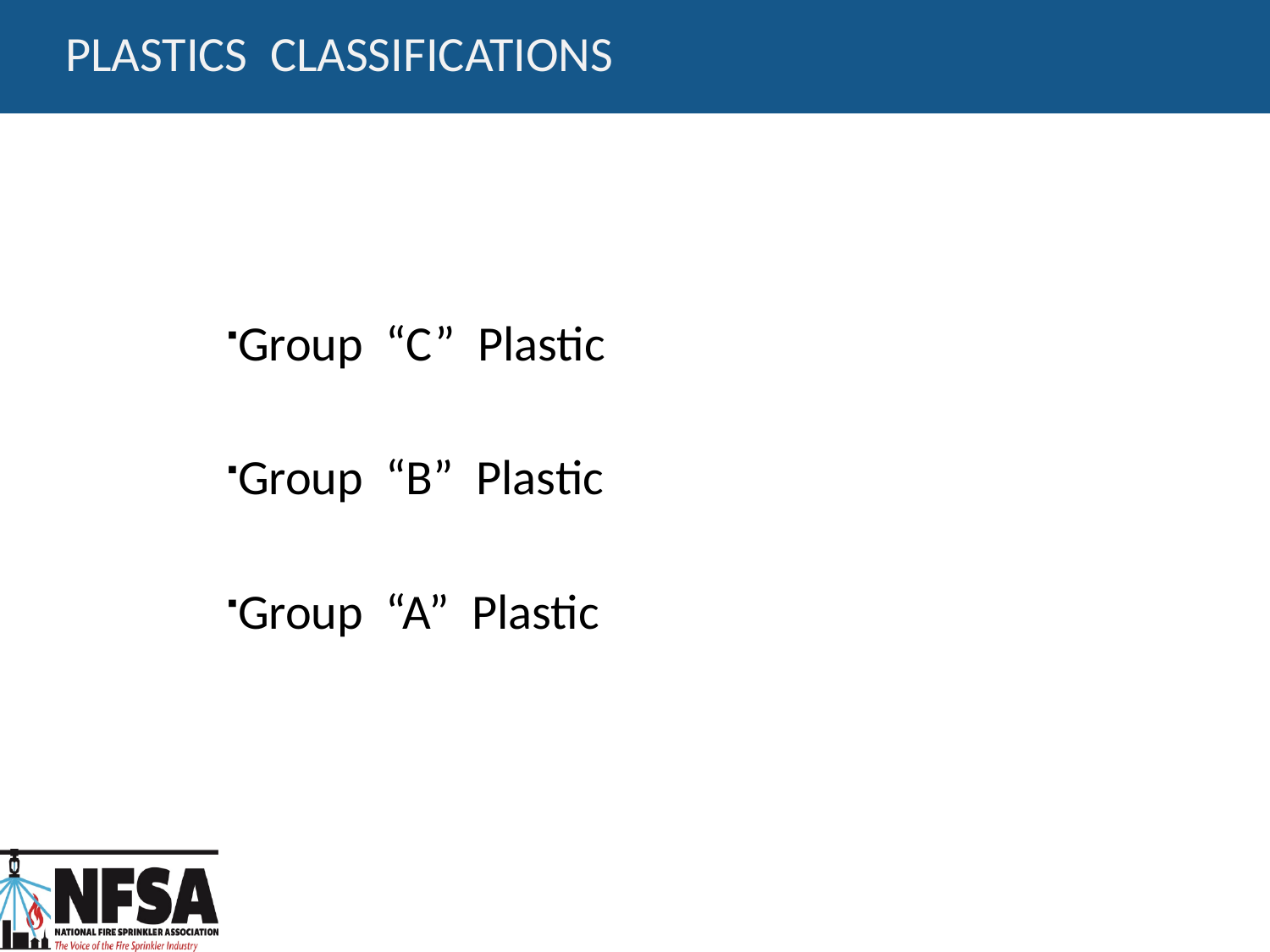

# PLASTICS  CLASSIFICATIONS
Group  “C”  Plastic

Group  “B”  Plastic

Group  “A”  Plastic